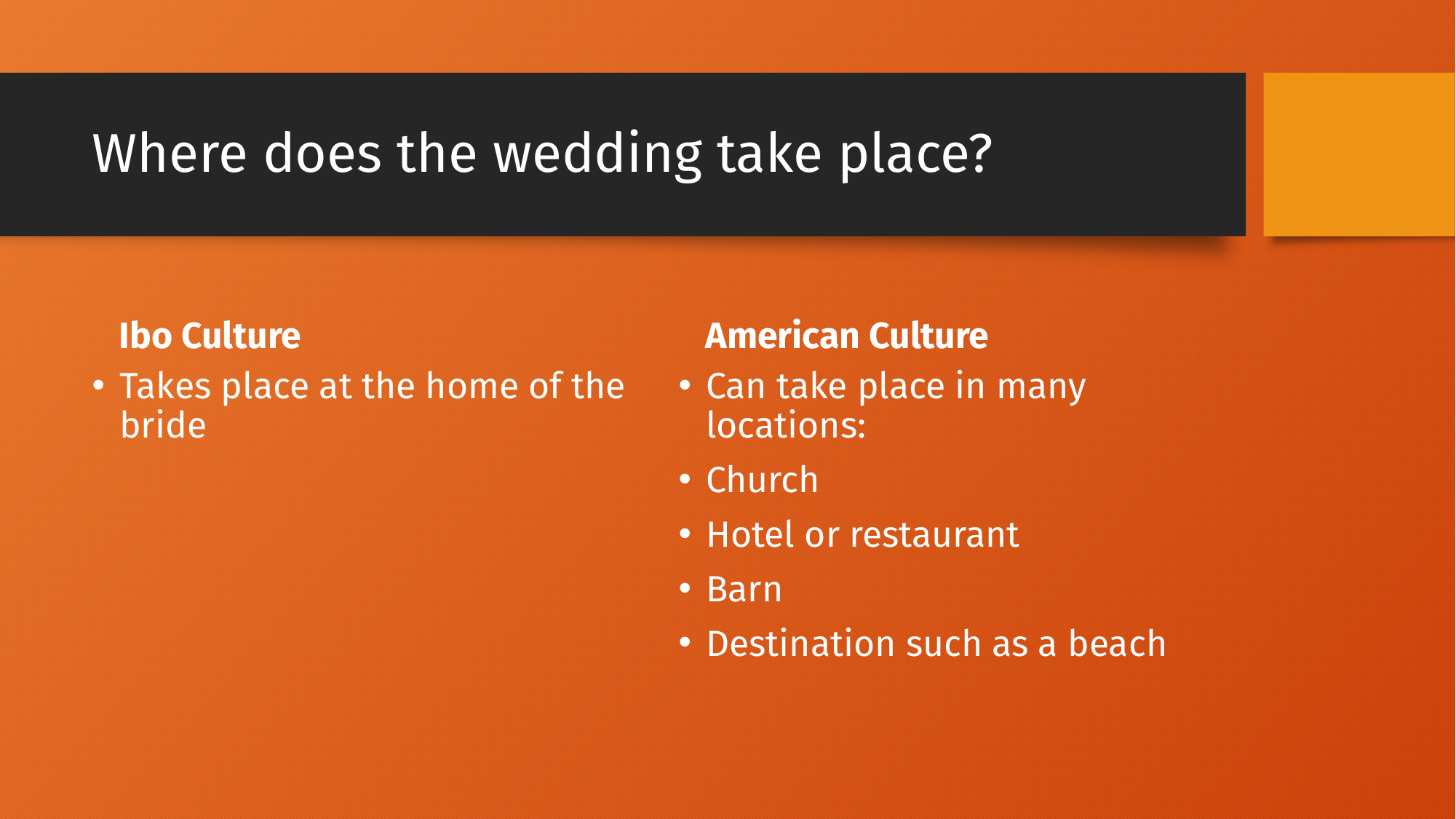

# Where does the wedding take place?
Ibo Culture
American Culture
Takes place at the home of the bride
Can take place in many locations:
Church
Hotel or restaurant
Barn
Destination such as a beach